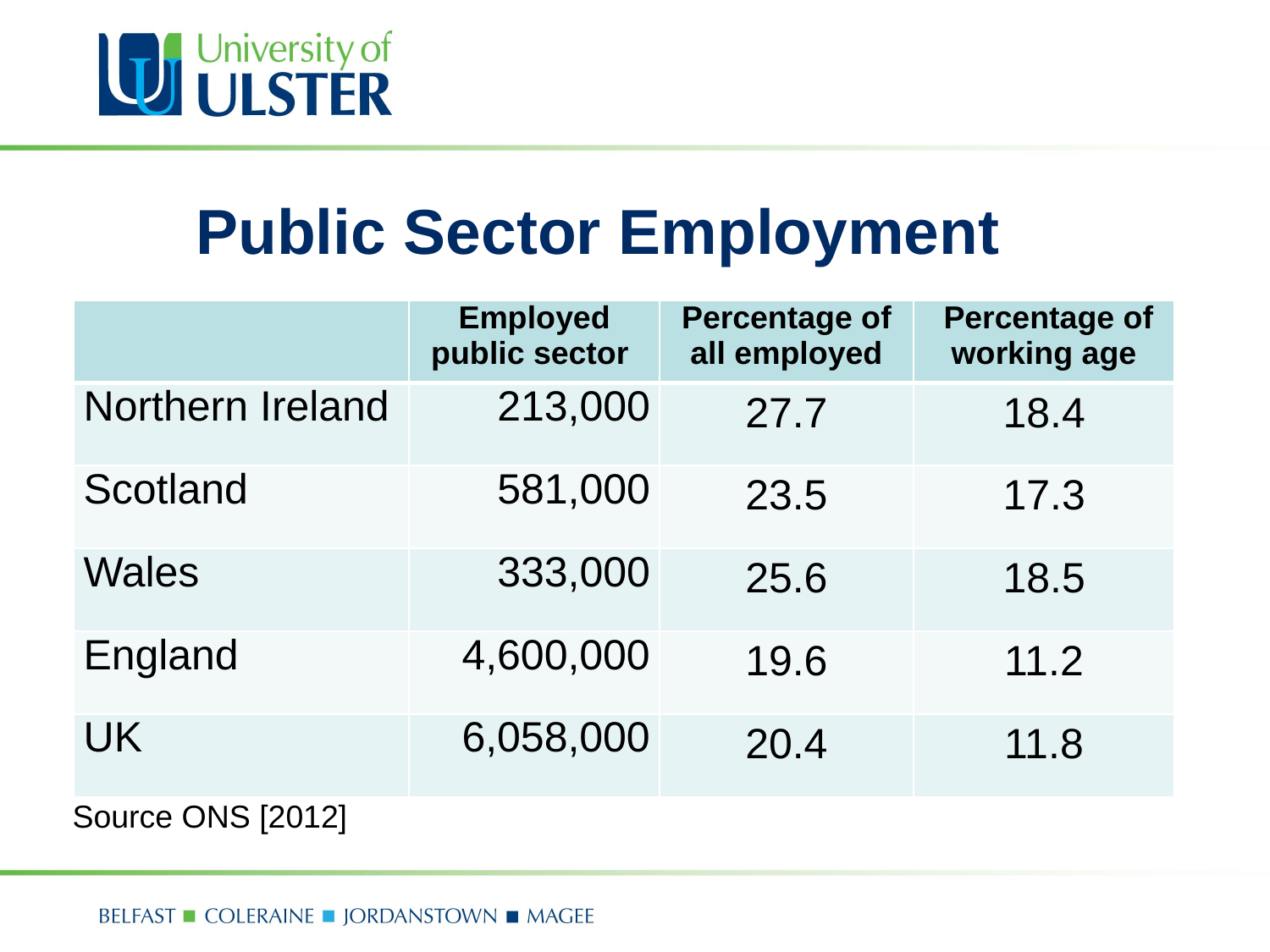

# Public Sector Employment
|  | Employed public sector | Percentage of all employed | Percentage of working age |
| --- | --- | --- | --- |
| Northern Ireland | 213,000 | 27.7 | 18.4 |
| Scotland | 581,000 | 23.5 | 17.3 |
| Wales | 333,000 | 25.6 | 18.5 |
| England | 4,600,000 | 19.6 | 11.2 |
| UK | 6,058,000 | 20.4 | 11.8 |
Source ONS [2012]